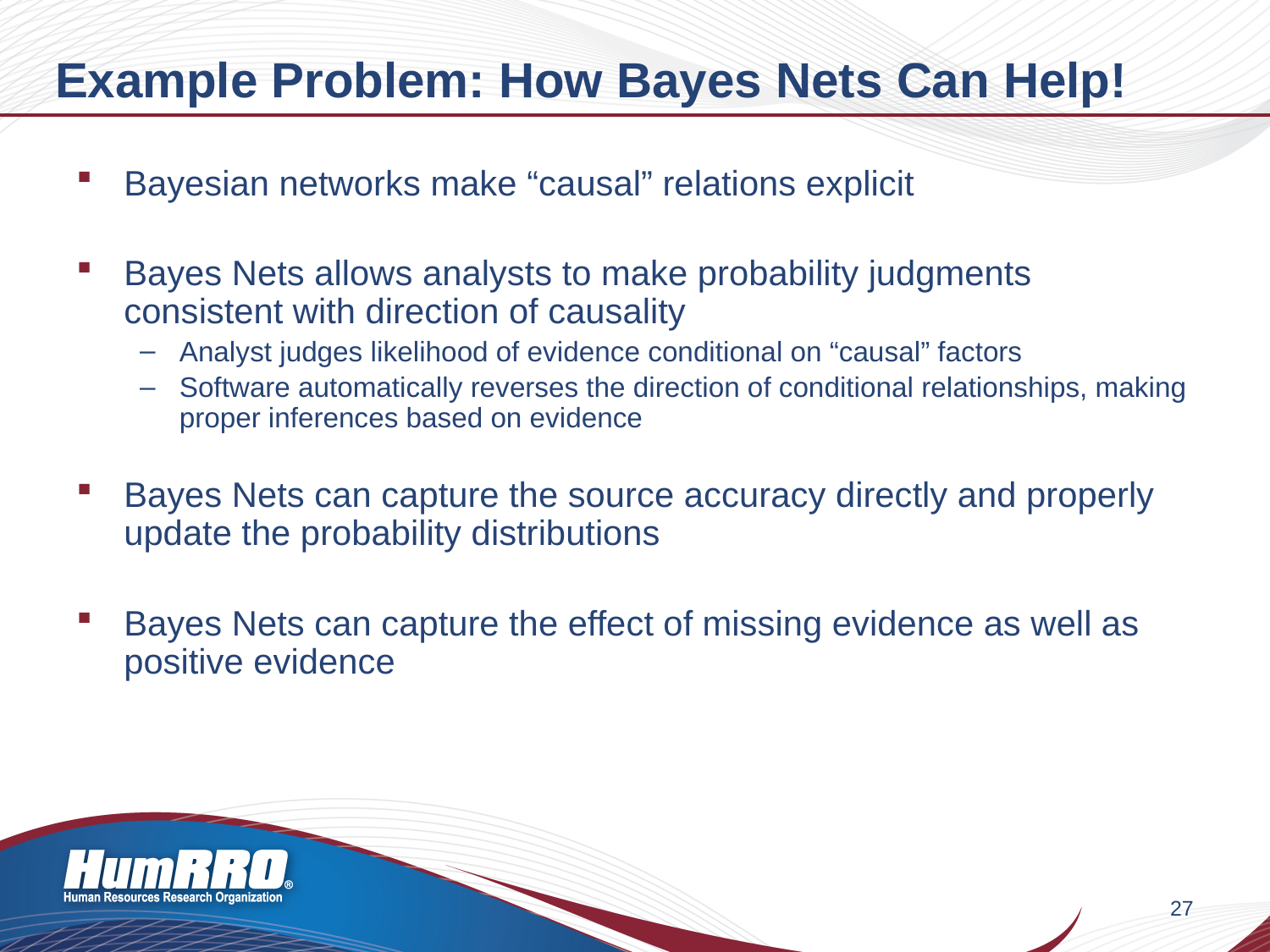

# Example Problem: How Bayes Nets Can Help!
Bayesian networks make “causal” relations explicit

Bayes Nets allows analysts to make probability judgments consistent with direction of causality
Analyst judges likelihood of evidence conditional on “causal” factors
Software automatically reverses the direction of conditional relationships, making proper inferences based on evidence

Bayes Nets can capture the source accuracy directly and properly update the probability distributions

Bayes Nets can capture the effect of missing evidence as well as positive evidence
27